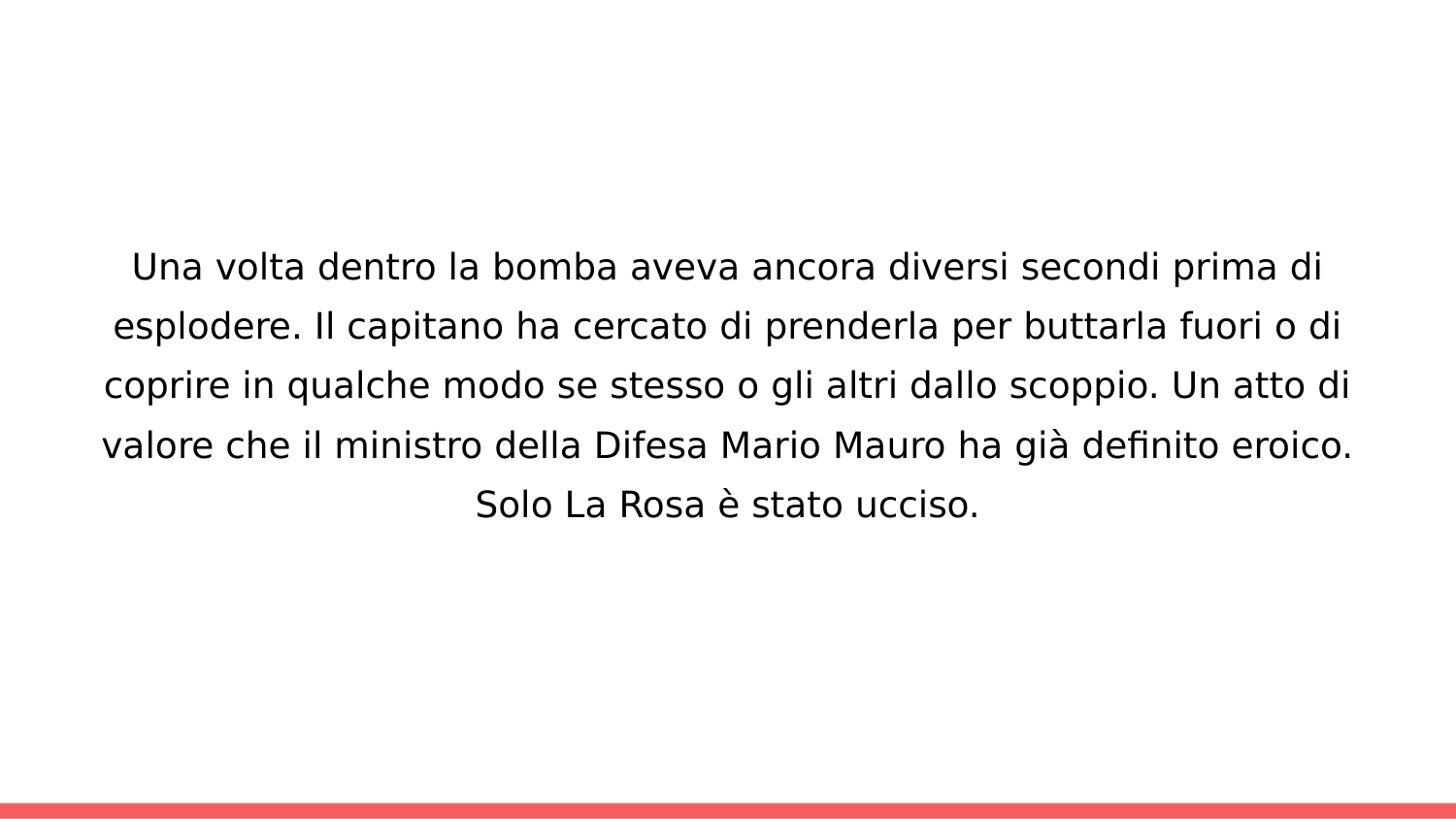

Una volta dentro la bomba aveva ancora diversi secondi prima di esplodere. Il capitano ha cercato di prenderla per buttarla fuori o di coprire in qualche modo se stesso o gli altri dallo scoppio. Un atto di valore che il ministro della Difesa Mario Mauro ha già definito eroico. Solo La Rosa è stato ucciso.